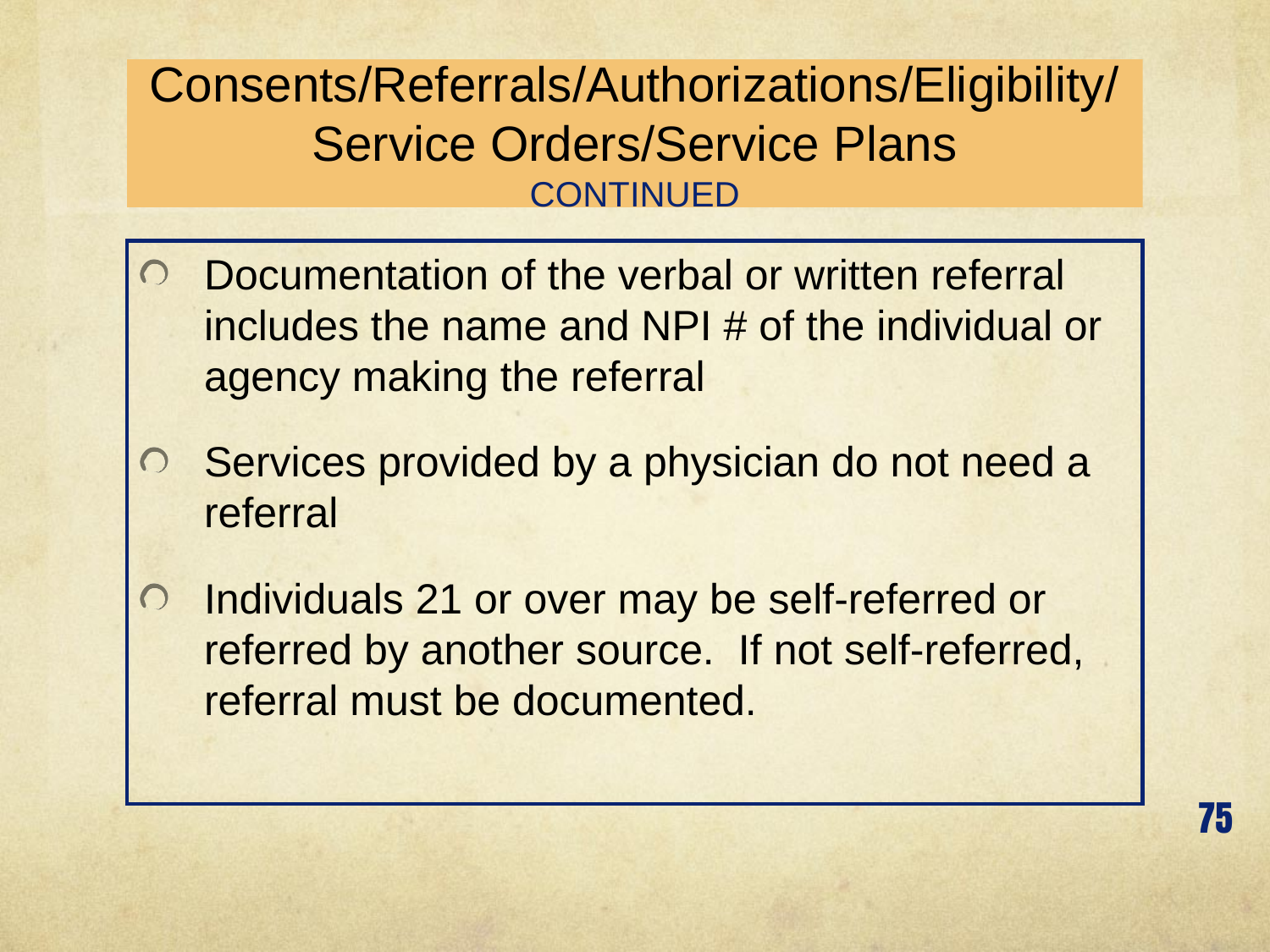

# Consents/Referrals/Authorizations/Eligibility/ Service Orders/Service Plans CONTINUED
Documentation of the verbal or written referral includes the name and NPI # of the individual or agency making the referral
Services provided by a physician do not need a referral
Individuals 21 or over may be self-referred or referred by another source.  If not self-referred, referral must be documented.

75